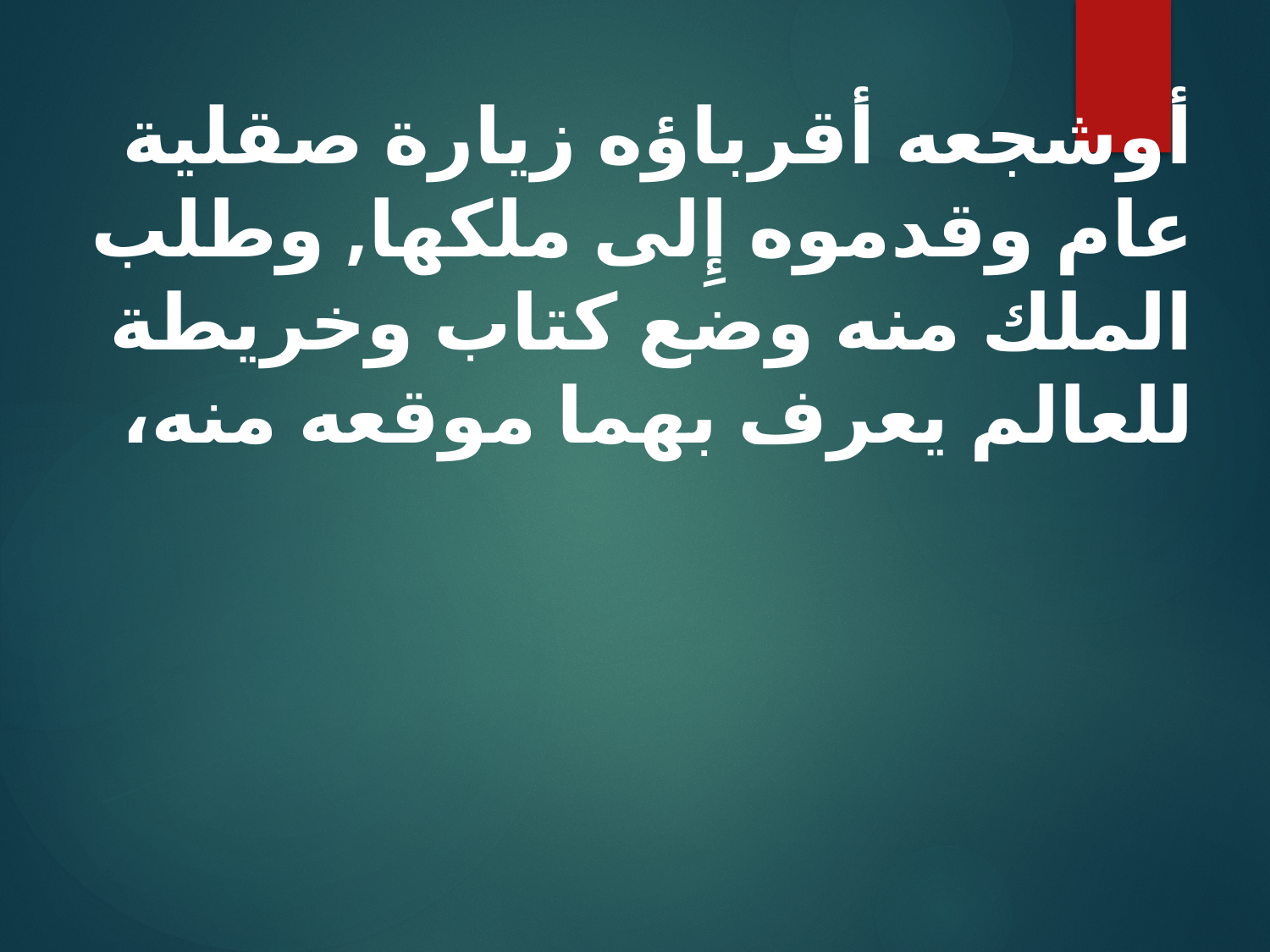

أوشجعه أقرباؤه زيارة صقلية عام وقدموه إِلى ملكها, وطلب الملك منه وضع كتاب وخريطة للعالم يعرف بهما موقعه منه،